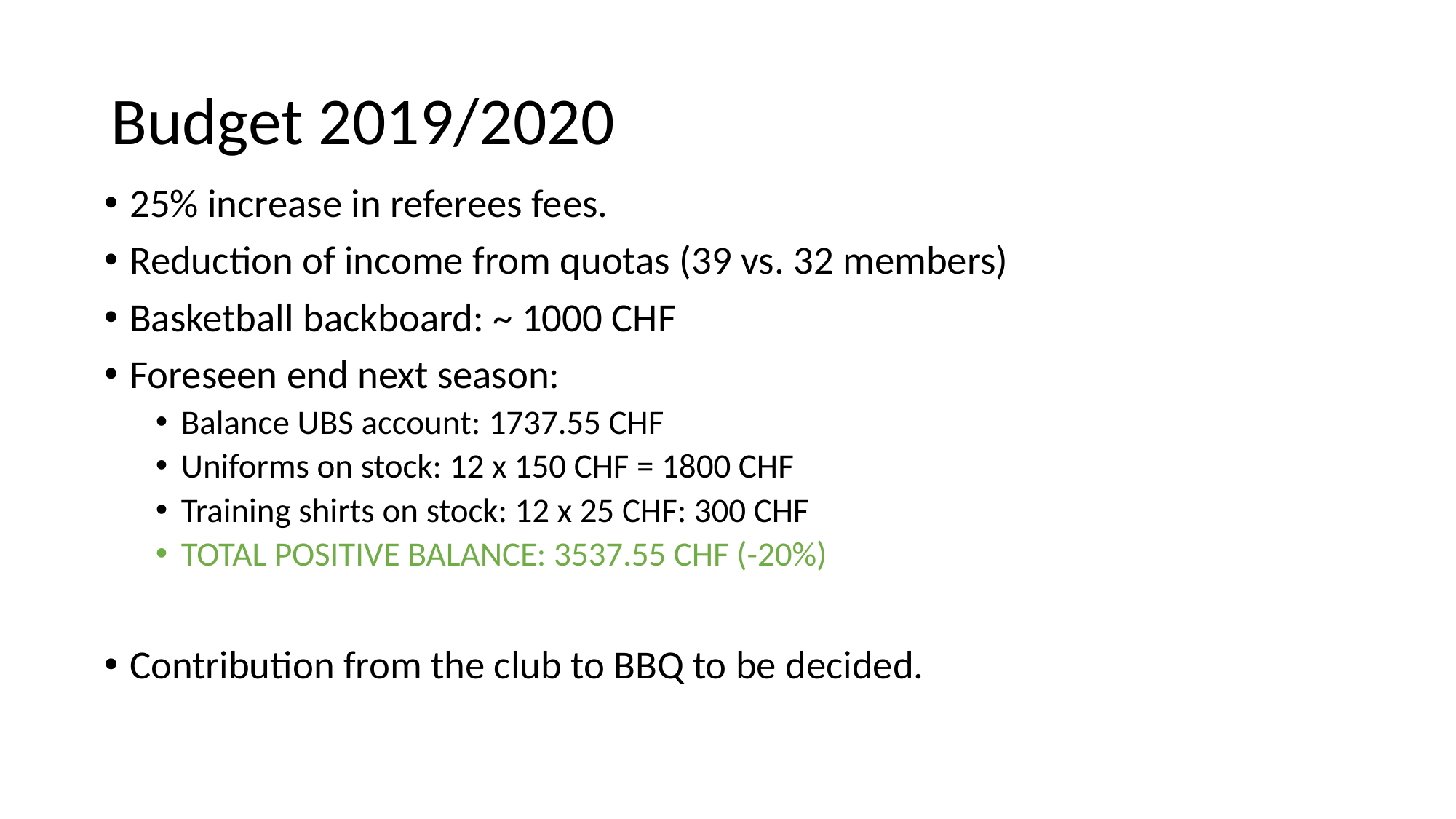

# Budget 2019/2020
25% increase in referees fees.
Reduction of income from quotas (39 vs. 32 members)
Basketball backboard: ~ 1000 CHF
Foreseen end next season:
Balance UBS account: 	1737.55 CHF
Uniforms on stock: 12 x 150 CHF = 1800 CHF
Training shirts on stock: 12 x 25 CHF: 300 CHF
TOTAL POSITIVE BALANCE: 3537.55 CHF (-20%)

Contribution from the club to BBQ to be decided.